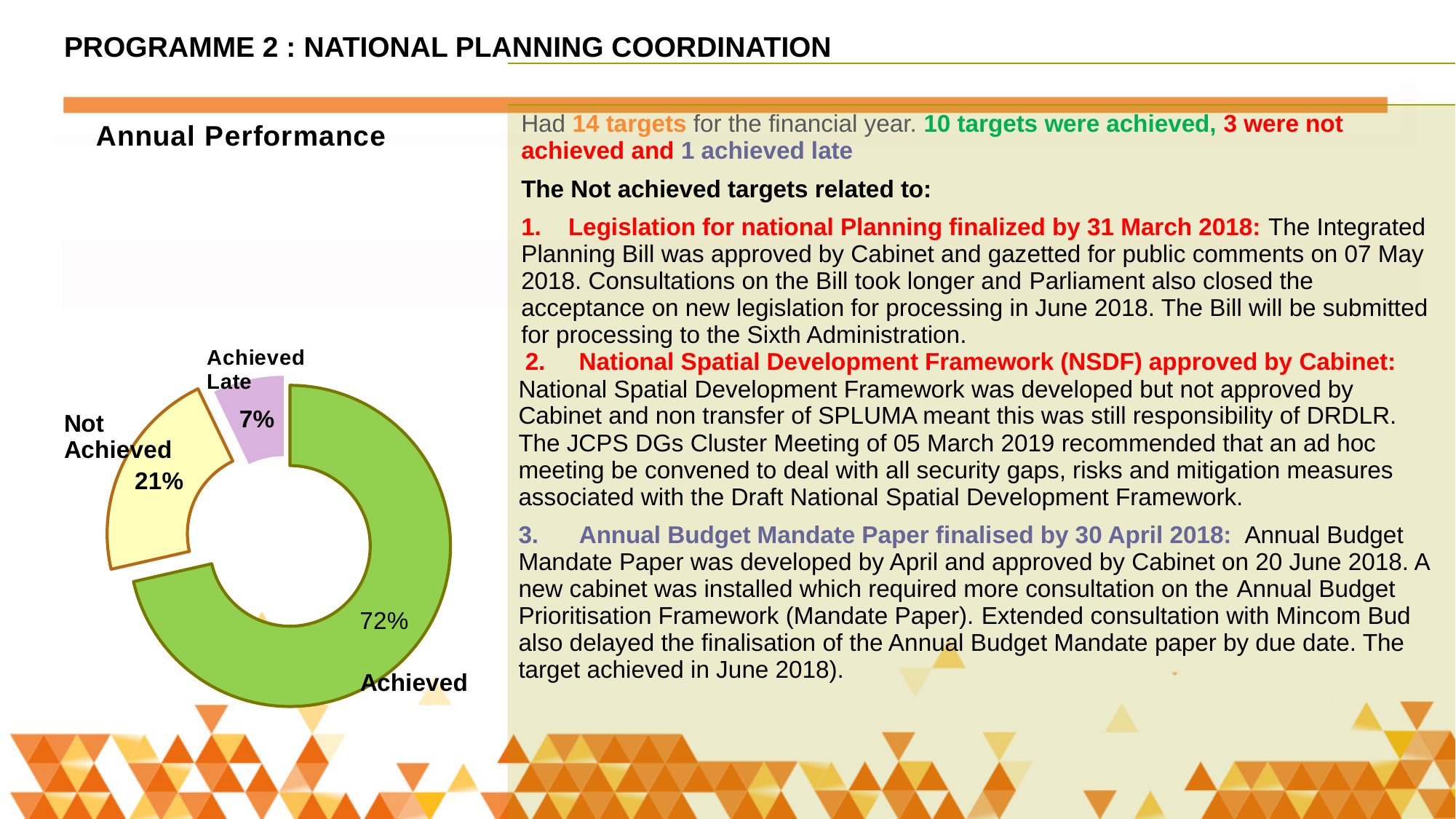

13
PROGRAMME 2 : NATIONAL PLANNING COORDINATION
|  |
| --- |
| Had 14 targets for the financial year. 10 targets were achieved, 3 were not achieved and 1 achieved late The Not achieved targets related to: 1. Legislation for national Planning finalized by 31 March 2018: The Integrated Planning Bill was approved by Cabinet and gazetted for public comments on 07 May 2018. Consultations on the Bill took longer and Parliament also closed the acceptance on new legislation for processing in June 2018. The Bill will be submitted for processing to the Sixth Administration. 2. National Spatial Development Framework (NSDF) approved by Cabinet: National Spatial Development Framework was developed but not approved by Cabinet and non transfer of SPLUMA meant this was still responsibility of DRDLR. The JCPS DGs Cluster Meeting of 05 March 2019 recommended that an ad hoc meeting be convened to deal with all security gaps, risks and mitigation measures associated with the Draft National Spatial Development Framework. 3. Annual Budget Mandate Paper finalised by 30 April 2018: Annual Budget Mandate Paper was developed by April and approved by Cabinet on 20 June 2018. A new cabinet was installed which required more consultation on the Annual Budget Prioritisation Framework (Mandate Paper). Extended consultation with Mincom Bud also delayed the finalisation of the Annual Budget Mandate paper by due date. The target achieved in June 2018). |

### Chart: Annual Performance

| Category | Quarter 1 Performance |
|---|---|
| Achieved | 10.0 |
| Not Achieved | 3.0 |
| Achieved late | 1.0 |